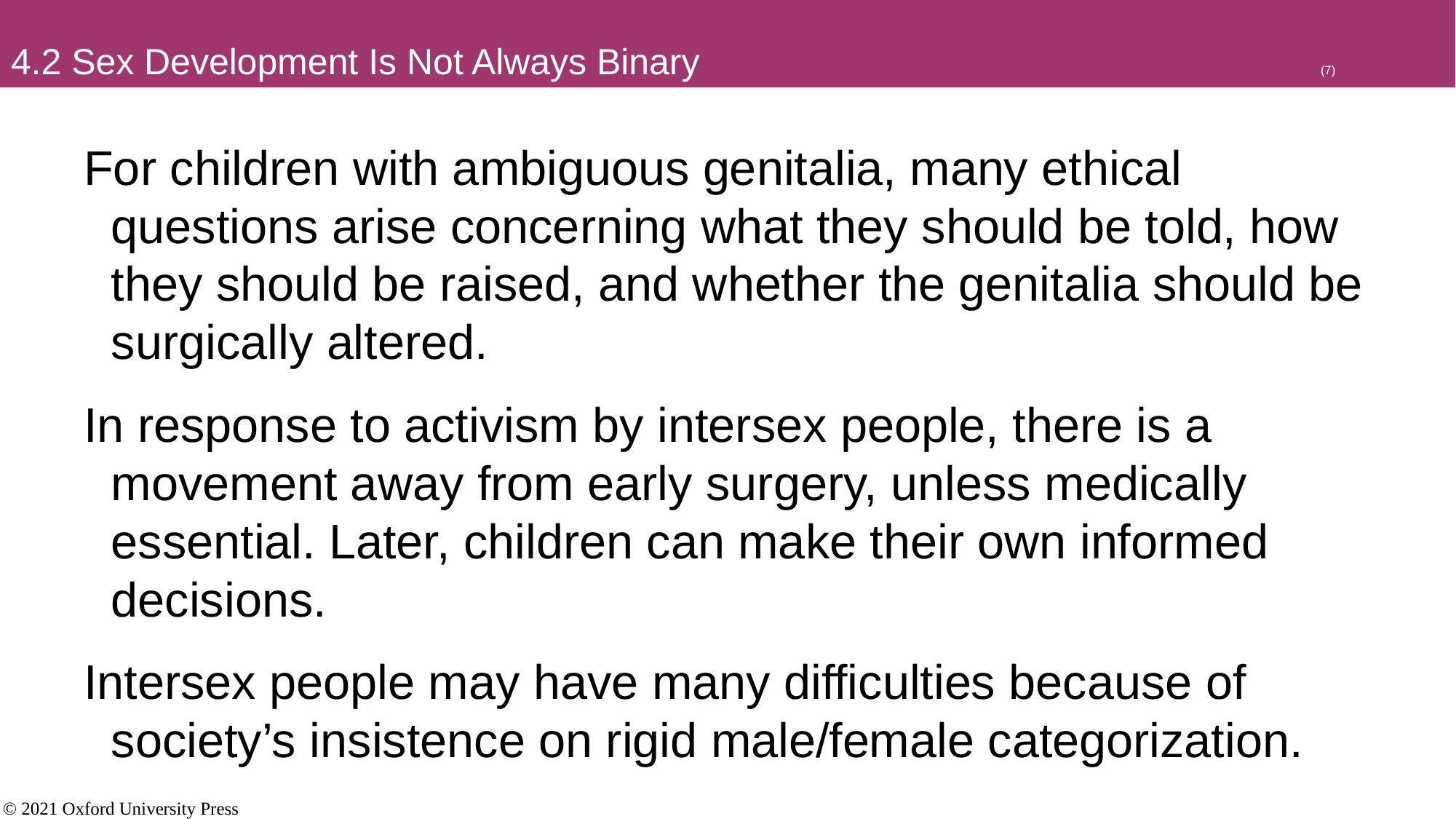

# 4.2 Sex Development Is Not Always Binary						(7)
For children with ambiguous genitalia, many ethical questions arise concerning what they should be told, how they should be raised, and whether the genitalia should be surgically altered.
In response to activism by intersex people, there is a movement away from early surgery, unless medically essential. Later, children can make their own informed decisions.
Intersex people may have many difficulties because of society’s insistence on rigid male/female categorization.